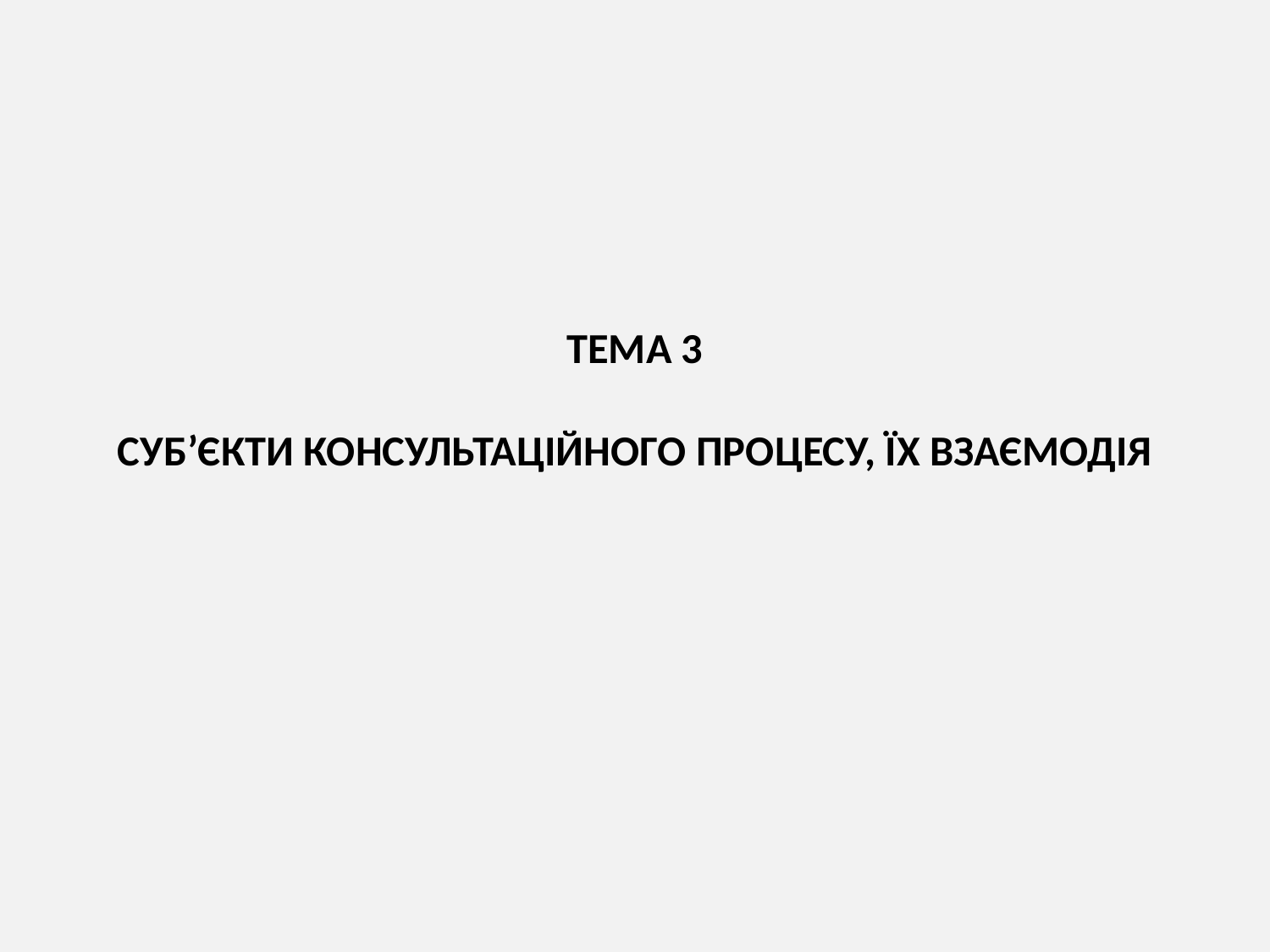

# ТЕМА 3   СУБ’ЄКТИ КОНСУЛЬТАЦІЙНОГО ПРОЦЕСУ, ЇХ ВЗАЄМОДІЯ